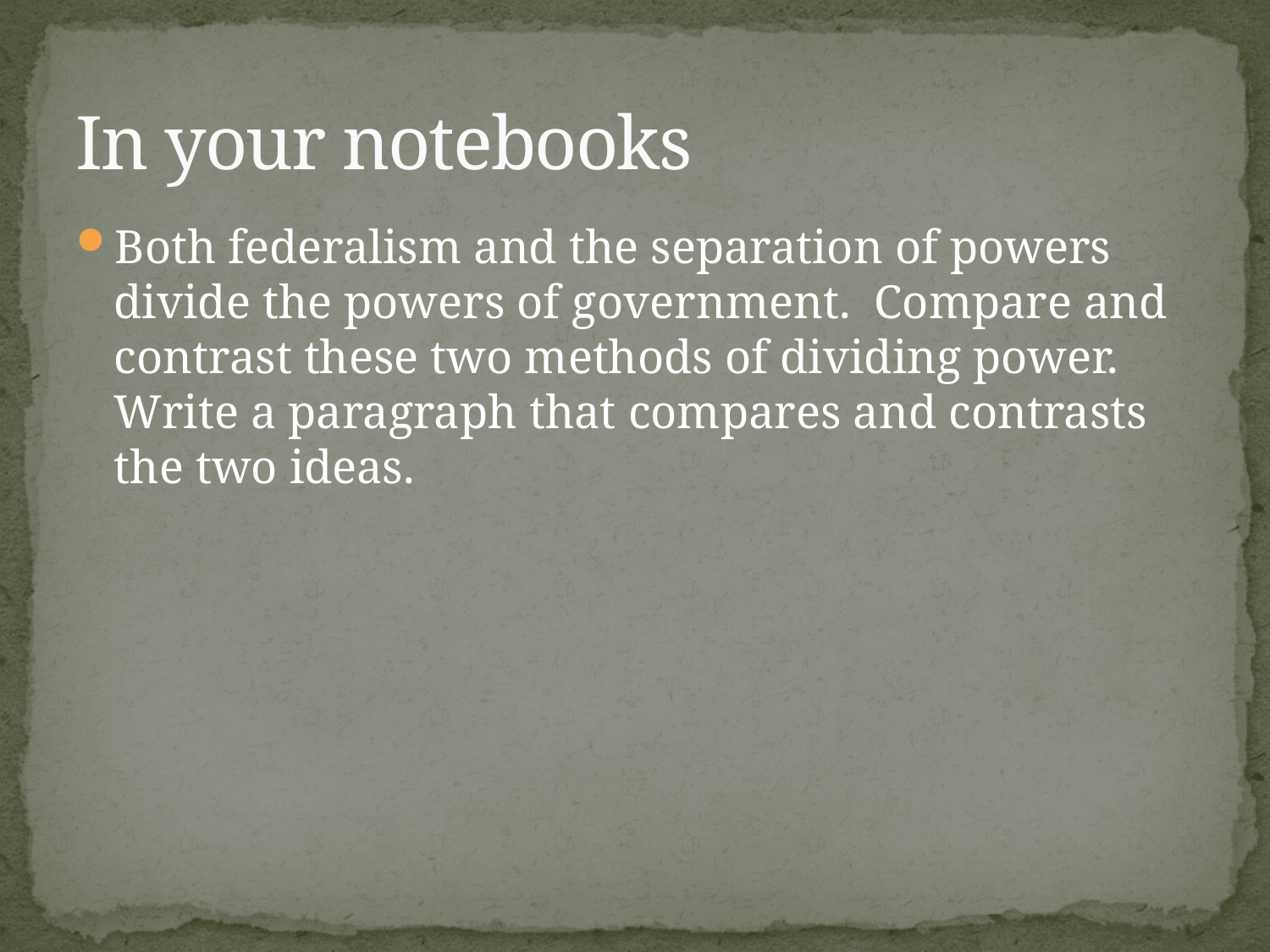

# In your notebooks
Both federalism and the separation of powers divide the powers of government.  Compare and contrast these two methods of dividing power.  Write a paragraph that compares and contrasts the two ideas.